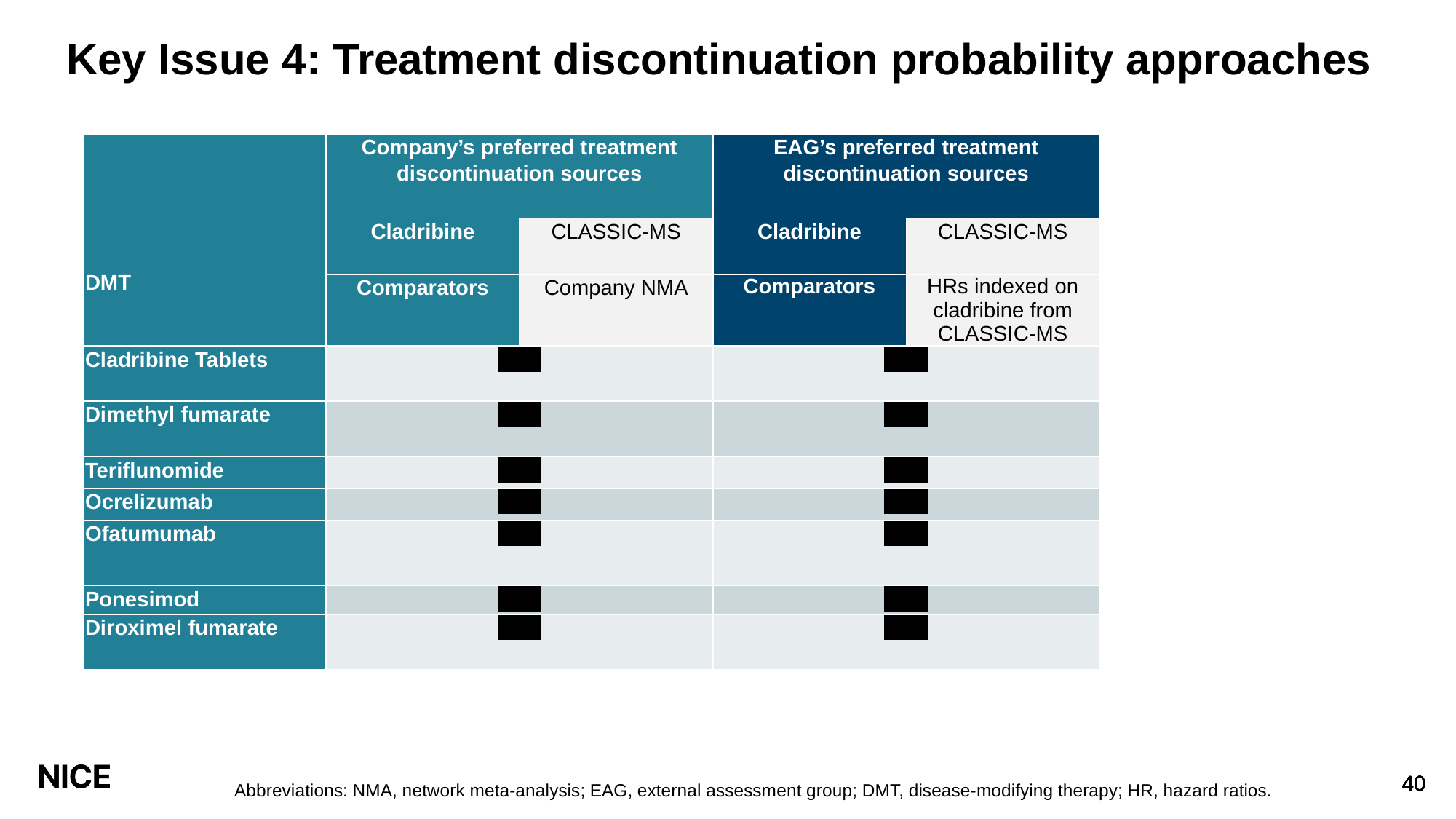

Key Issue 4: Treatment discontinuation probability approaches
|  | Company’s preferred treatment discontinuation sources |  | EAG’s preferred treatment discontinuation sources |  |
| --- | --- | --- | --- | --- |
| DMT | Cladribine | CLASSIC-MS | Cladribine | CLASSIC-MS |
|  | Comparators | Company NMA | Comparators | HRs indexed on cladribine from CLASSIC-MS |
| Cladribine Tablets | XXX |  | XXX |  |
| Dimethyl fumarate | XXX |  | XXX |  |
| Teriflunomide | XXX |  | XXX |  |
| Ocrelizumab | XXX |  | XXX |  |
| Ofatumumab | XXX |  | XXX |  |
| Ponesimod | XXX |  | XXX |  |
| Diroximel fumarate | XXX |  | XXX |  |
Abbreviations: NMA, network meta-analysis; EAG, external assessment group; DMT, disease-modifying therapy; HR, hazard ratios.